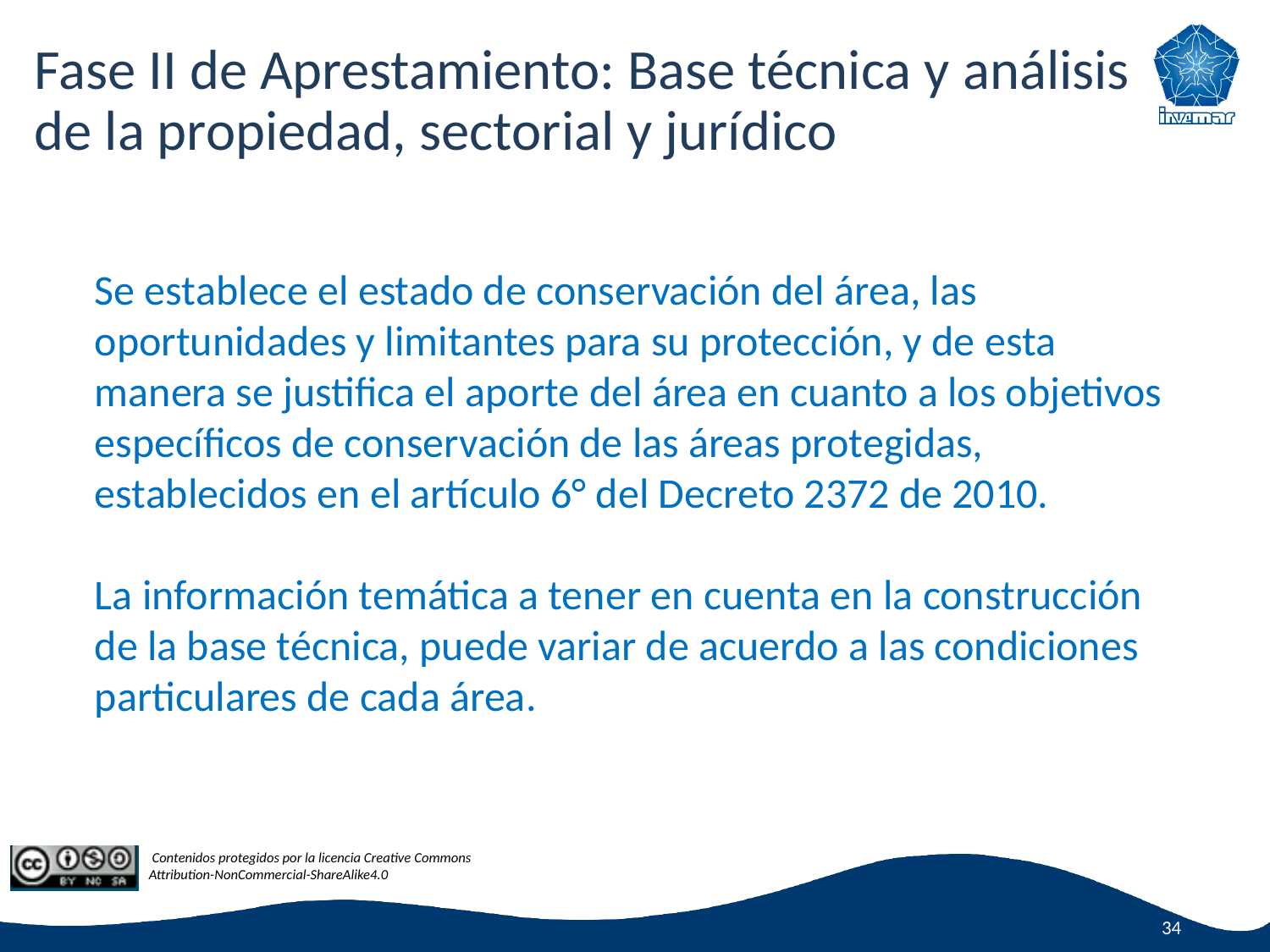

# Fase II de Aprestamiento: Base técnica y análisis de la propiedad, sectorial y jurídico
Se establece el estado de conservación del área, las oportunidades y limitantes para su protección, y de esta manera se justifica el aporte del área en cuanto a los objetivos específicos de conservación de las áreas protegidas, establecidos en el artículo 6° del Decreto 2372 de 2010.

La información temática a tener en cuenta en la construcción de la base técnica, puede variar de acuerdo a las condiciones particulares de cada área.
34